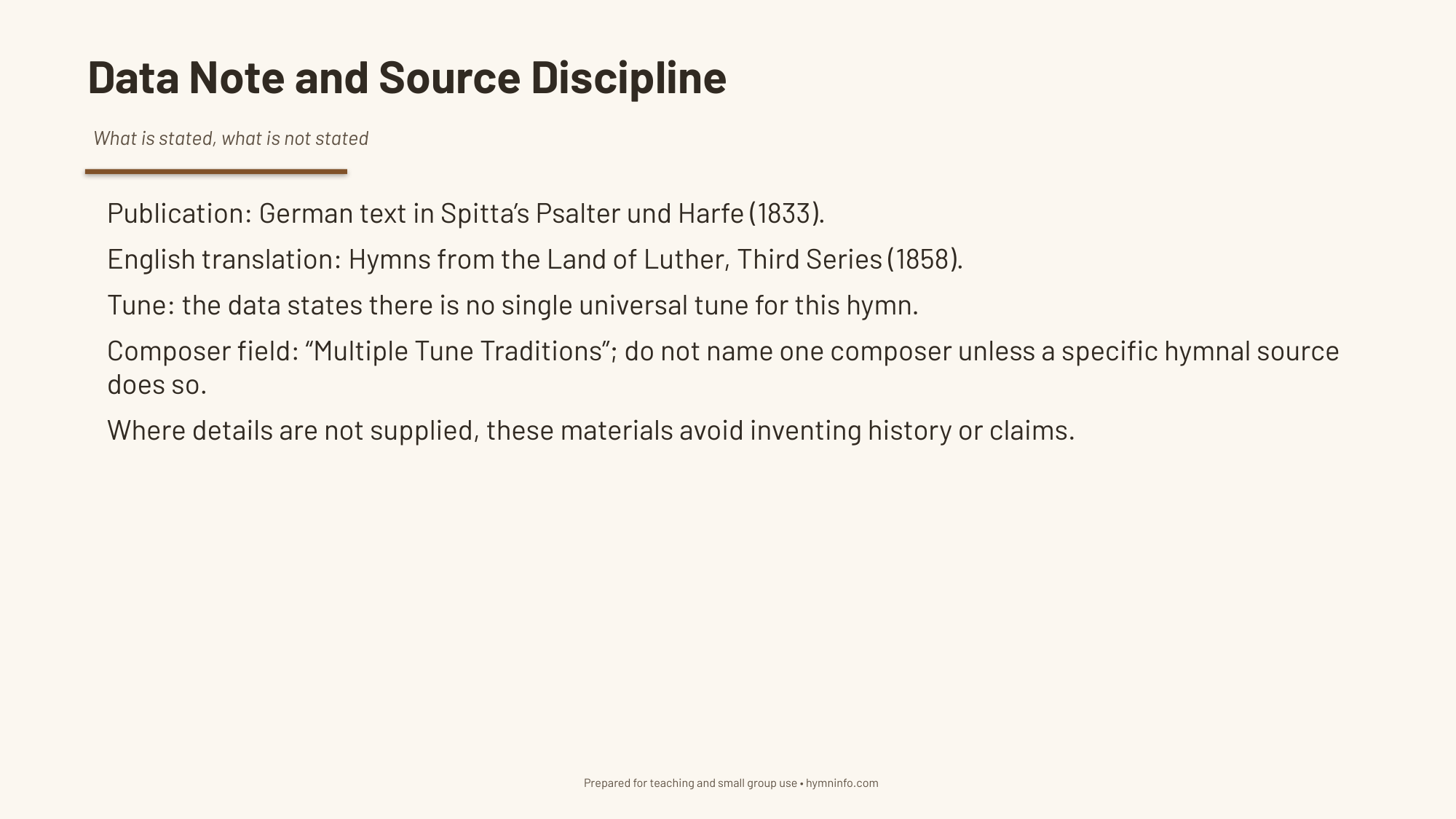

Data Note and Source Discipline
What is stated, what is not stated

Publication: German text in Spitta’s Psalter und Harfe (1833).
English translation: Hymns from the Land of Luther, Third Series (1858).
Tune: the data states there is no single universal tune for this hymn.
Composer field: “Multiple Tune Traditions”; do not name one composer unless a specific hymnal source does so.
Where details are not supplied, these materials avoid inventing history or claims.
Prepared for teaching and small group use • hymninfo.com